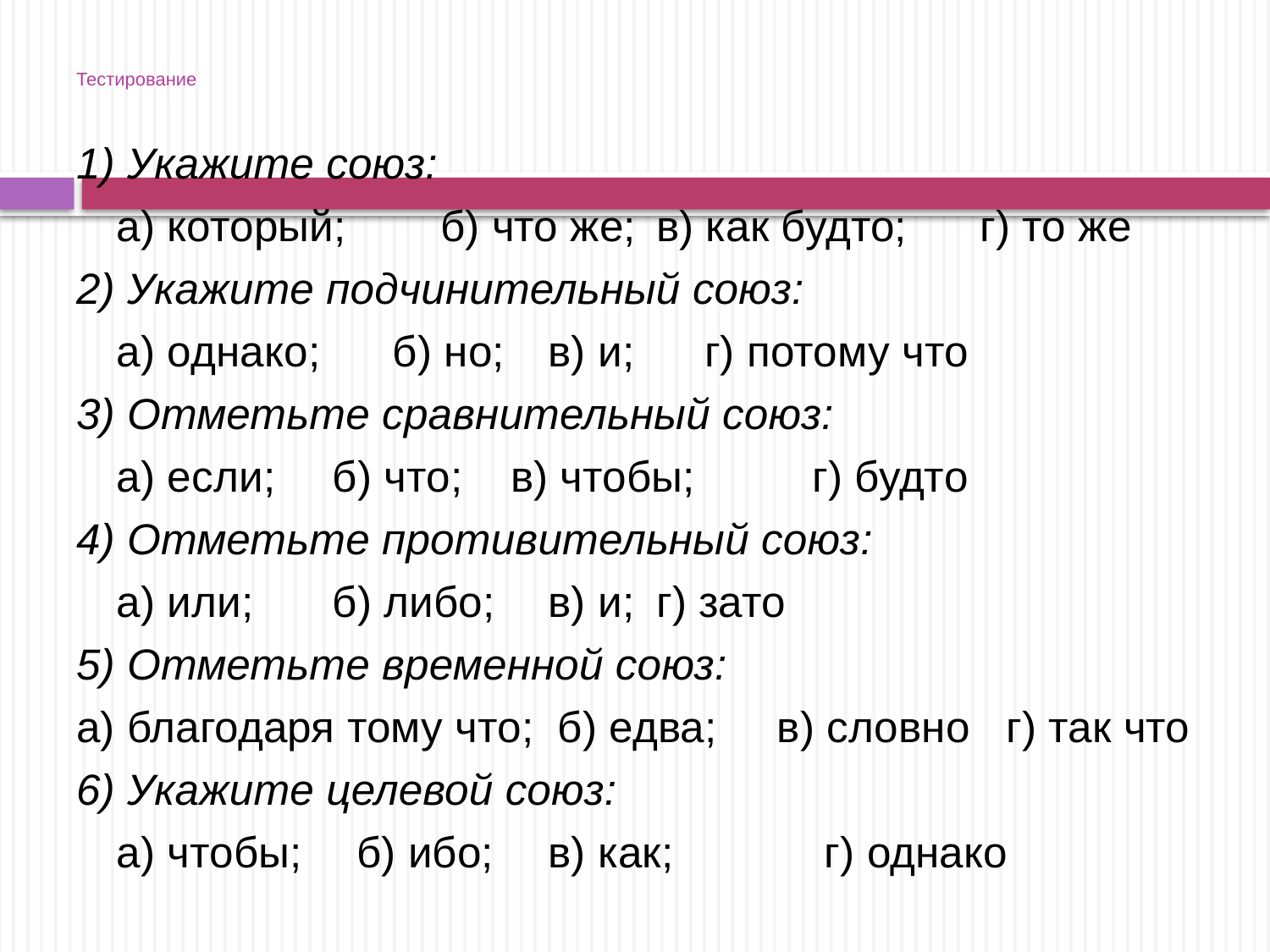

# Тестирование
1) Укажите союз:
	а) который;	б) что же;	в) как будто;	г) то же
2) Укажите подчинительный союз:
	а) однако;	     б) но;	в) и;	    г) потому что
3) Отметьте сравнительный союз:
	а) если;	б) что;    в) чтобы;	    г) будто
4) Отметьте противительный союз:
	а) или;	б) либо;	в) и;		г) зато
5) Отметьте временной союз:
а) благодаря тому что;  б) едва;     в) словно   г) так что
6) Укажите целевой союз:
	а) чтобы;	  б) ибо;	в) как;	     г) однако